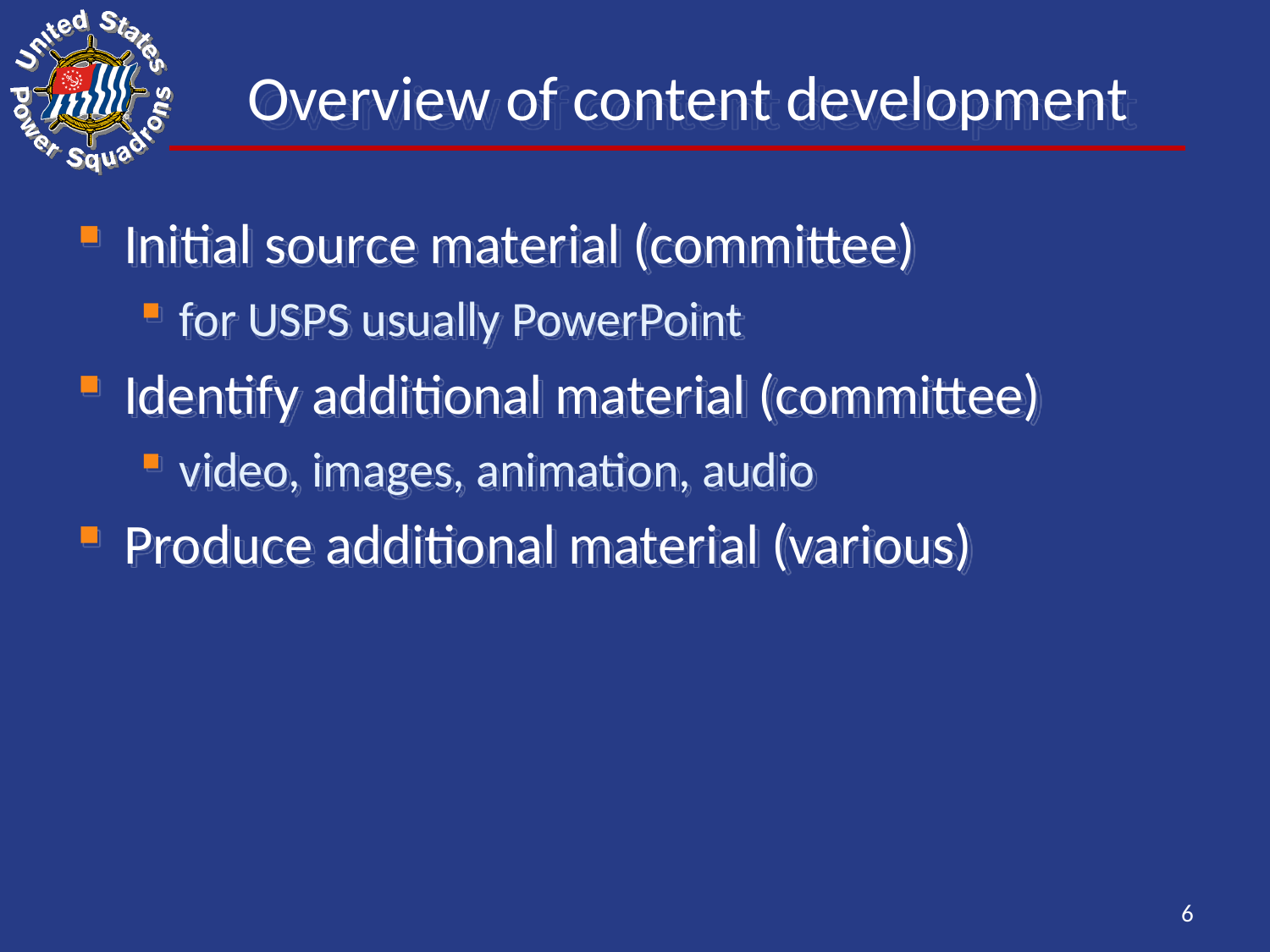

# Overview of content development
Initial source material (committee)
for USPS usually PowerPoint
Identify additional material (committee)
video, images, animation, audio
Produce additional material (various)

6